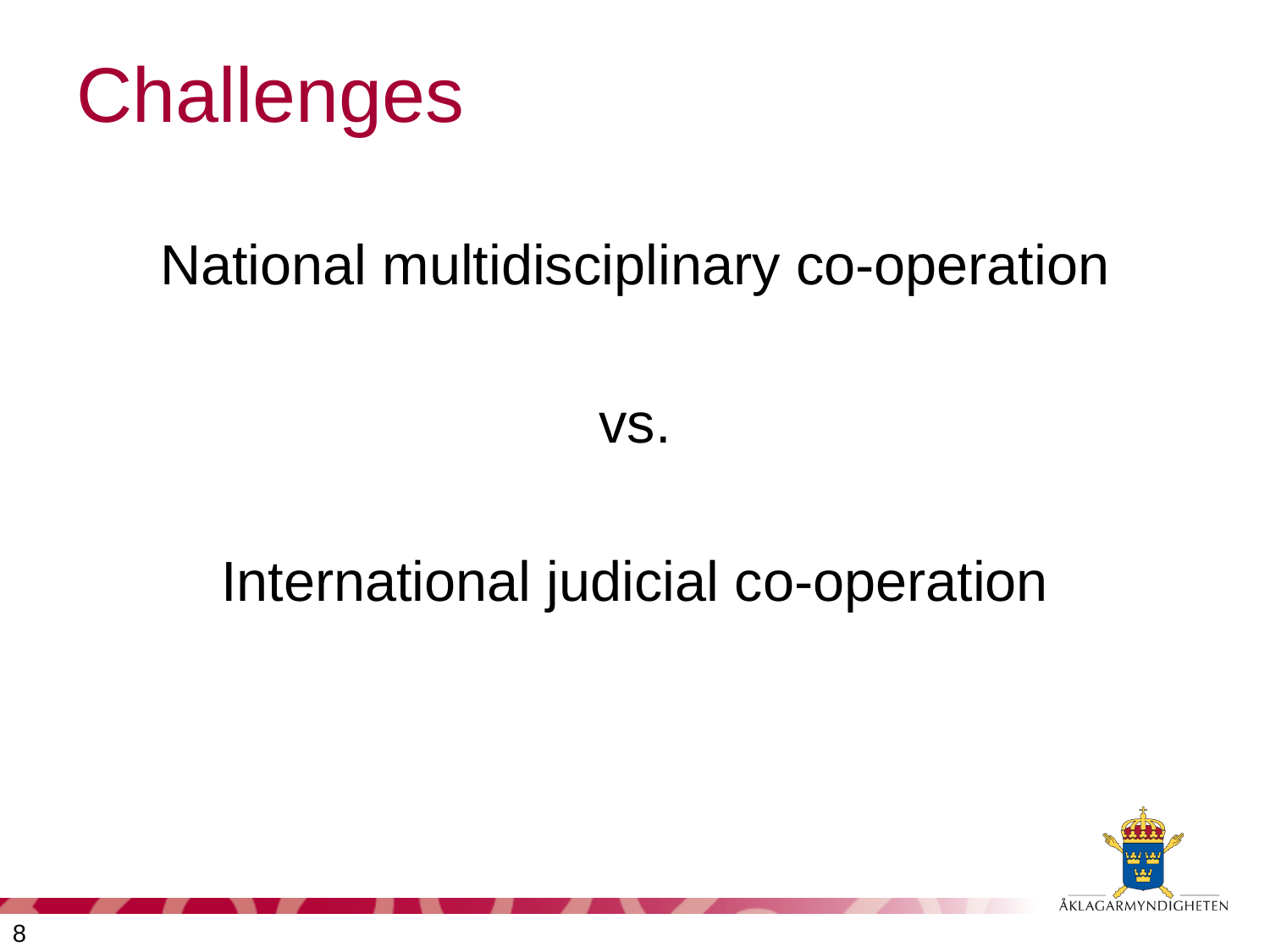

# Challenges
National multidisciplinary co-operation

vs.

International judicial co-operation